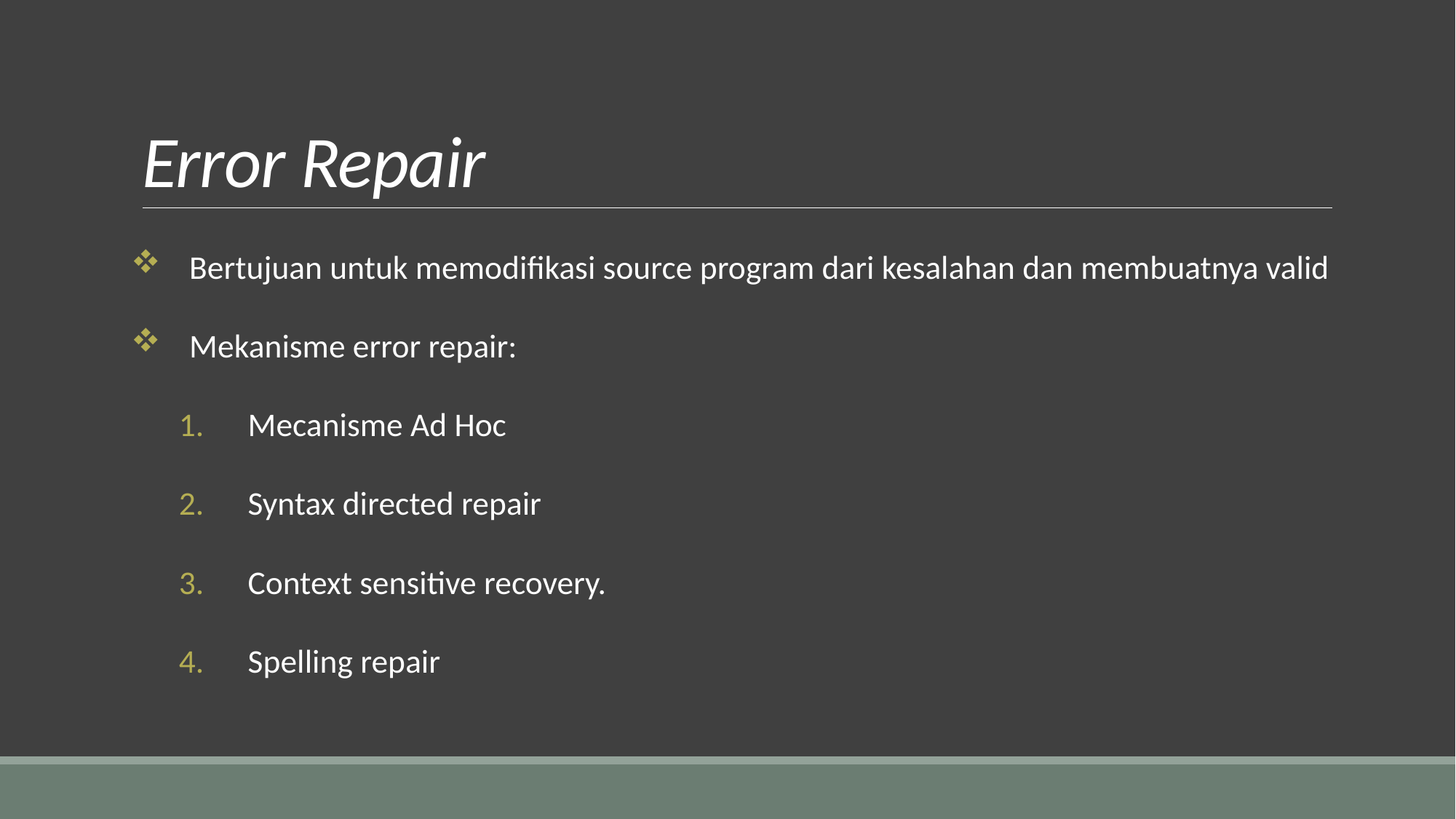

# Error Repair
Bertujuan untuk memodifikasi source program dari kesalahan dan membuatnya valid
Mekanisme error repair:
Mecanisme Ad Hoc
Syntax directed repair
Context sensitive recovery.
Spelling repair